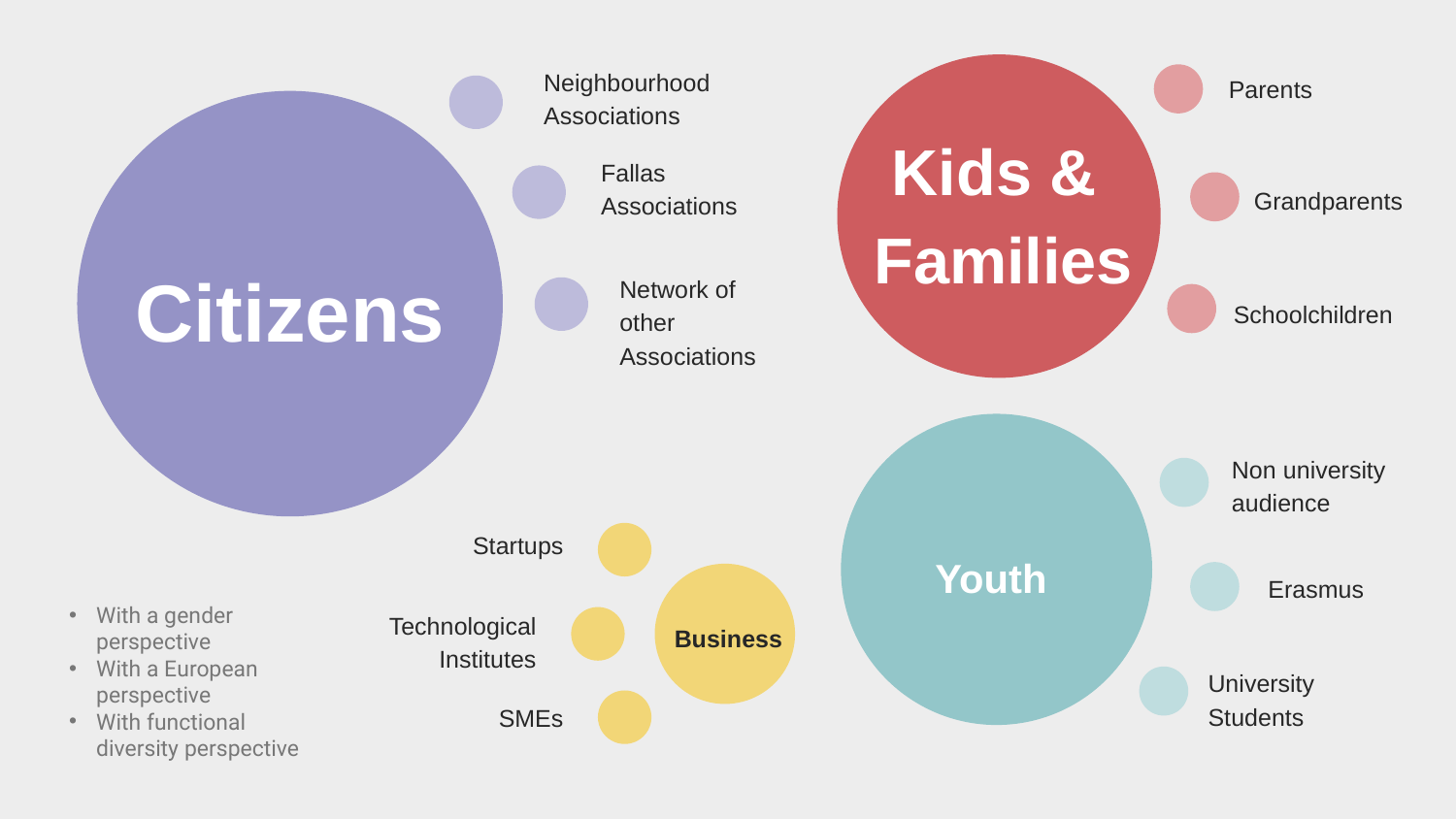

Neighbourhood Associations

Parents

Kids &
Families
Grandparents

Schoolchildren

Fallas Associations

Citizens
Network of other Associations

Non university audience

Startups

Technological Institutes
Business

SMEs

Youth
Erasmus

With a gender perspective
With a European perspective
With functional diversity perspective
University Students